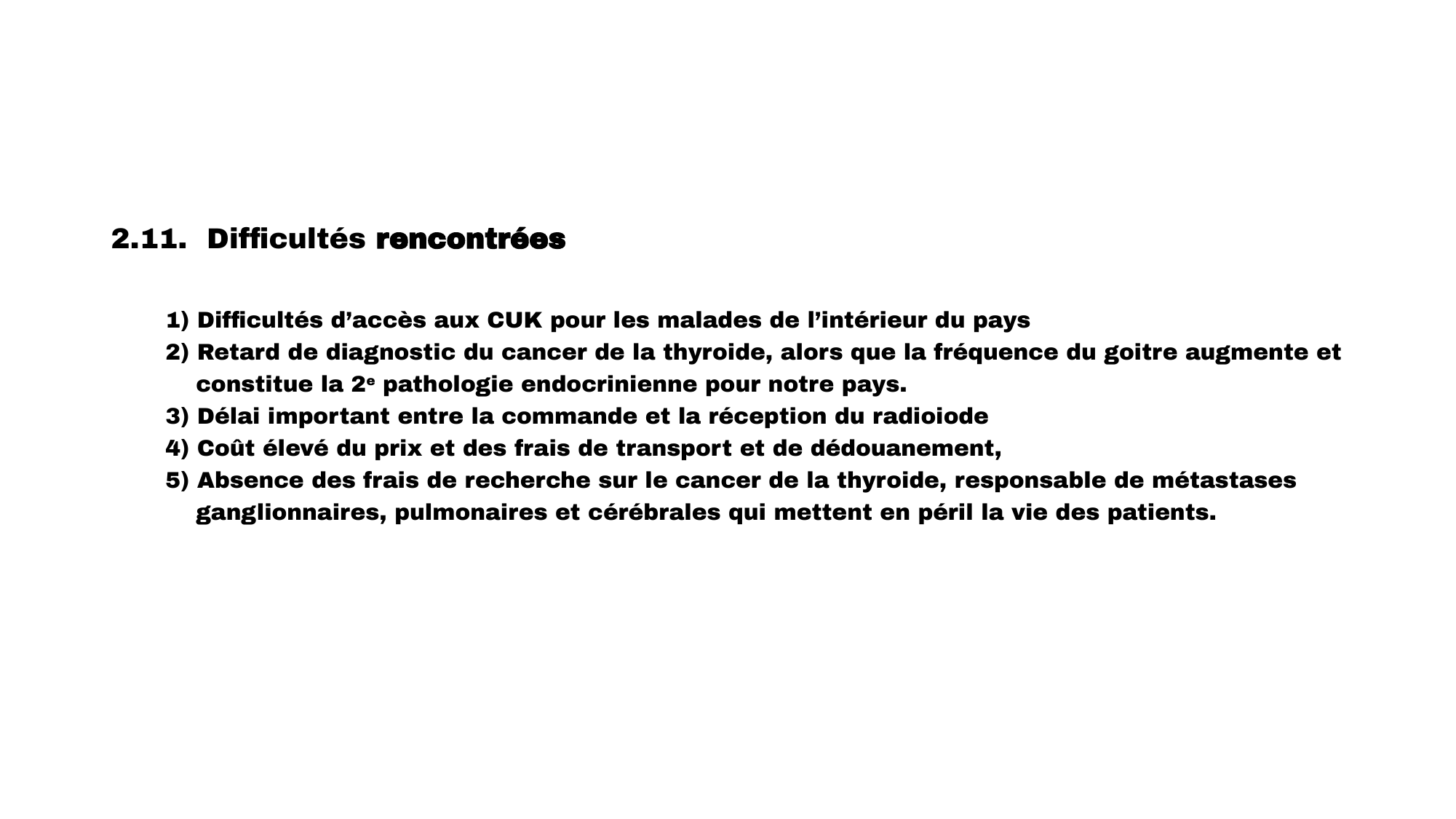

#
2.11.  Difficultés rencontrées

1) Difficultés d’accès aux CUK pour les malades de l’intérieur du pays
2) Retard de diagnostic du cancer de la thyroide, alors que la fréquence du goitre augmente et
    constitue la 2e pathologie endocrinienne pour notre pays.
3) Délai important entre la commande et la réception du radioiode
4) Coût élevé du prix et des frais de transport et de dédouanement,
5) Absence des frais de recherche sur le cancer de la thyroide, responsable de métastases
    ganglionnaires, pulmonaires et cérébrales qui mettent en péril la vie des patients.